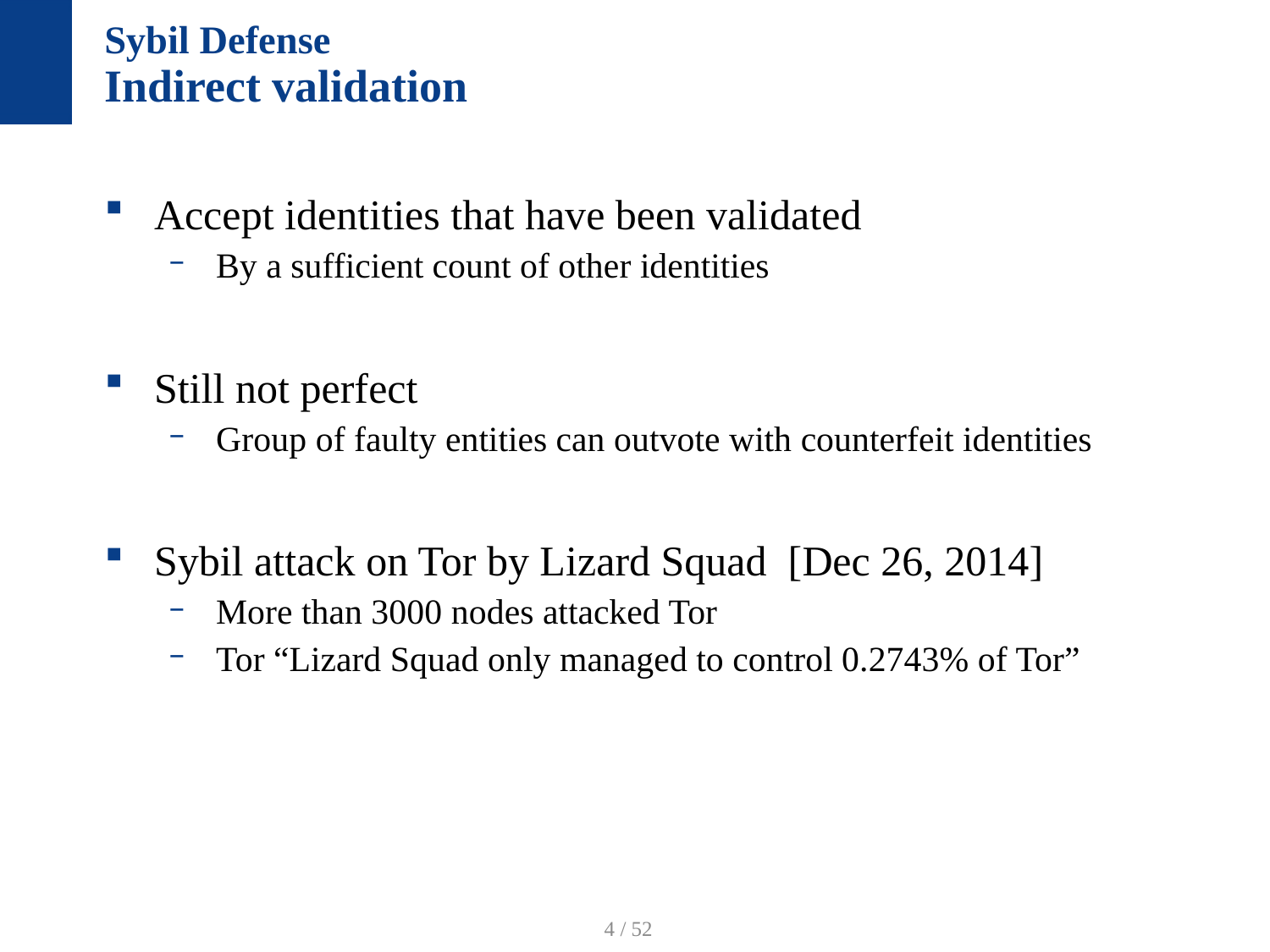

# Sybil Defense Indirect validation
Accept identities that have been validated
By a sufficient count of other identities

Still not perfect
Group of faulty entities can outvote with counterfeit identities

Sybil attack on Tor by Lizard Squad  [Dec 26, 2014]
More than 3000 nodes attacked Tor
Tor “Lizard Squad only managed to control 0.2743% of Tor”
4 / 52